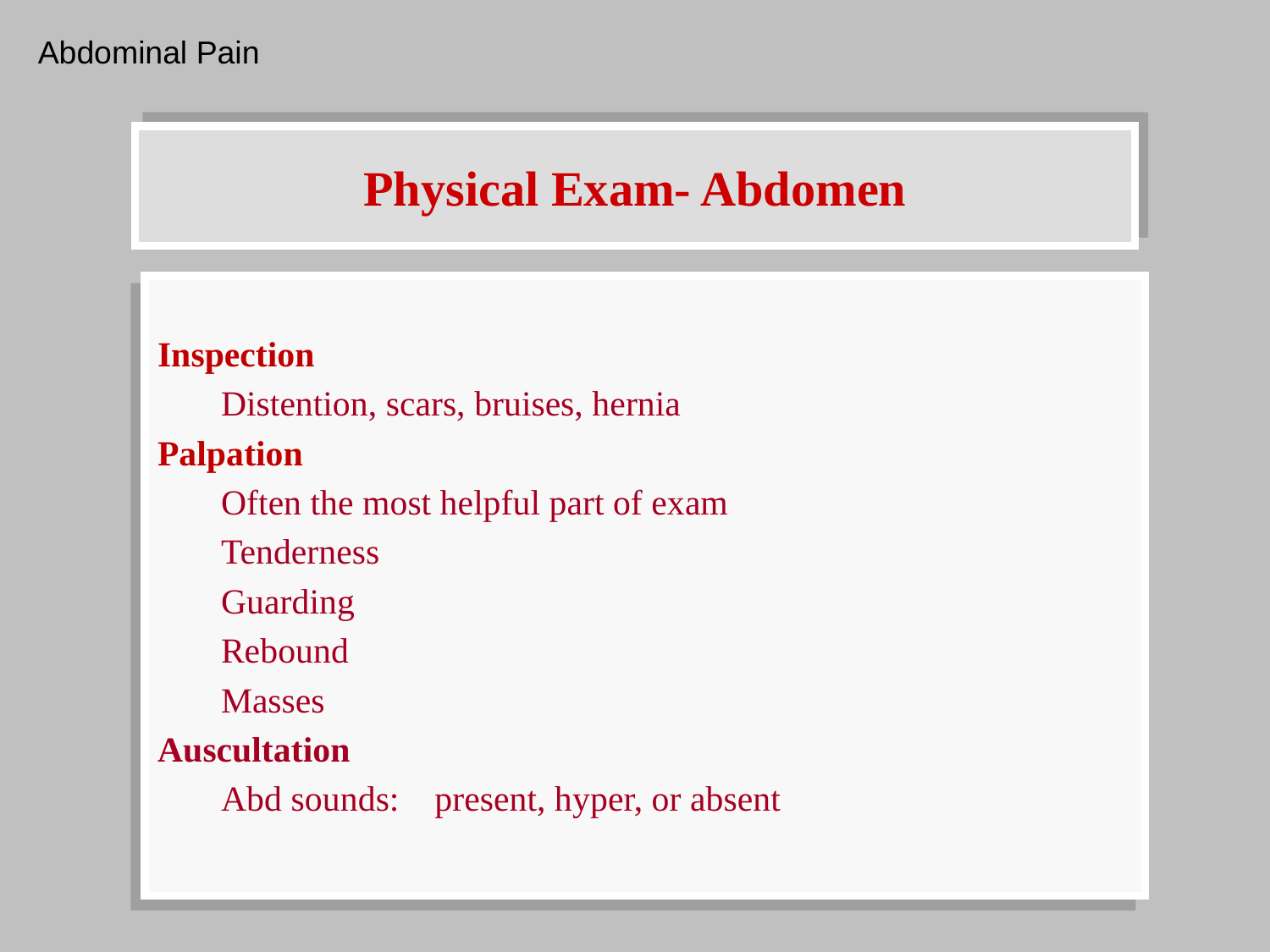

Abdominal Pain
# Physical Exam- Abdomen

Inspection
Distention, scars, bruises, hernia
Palpation
Often the most helpful part of exam
Tenderness
Guarding
Rebound
Masses
Auscultation
Abd sounds:    present, hyper, or absent